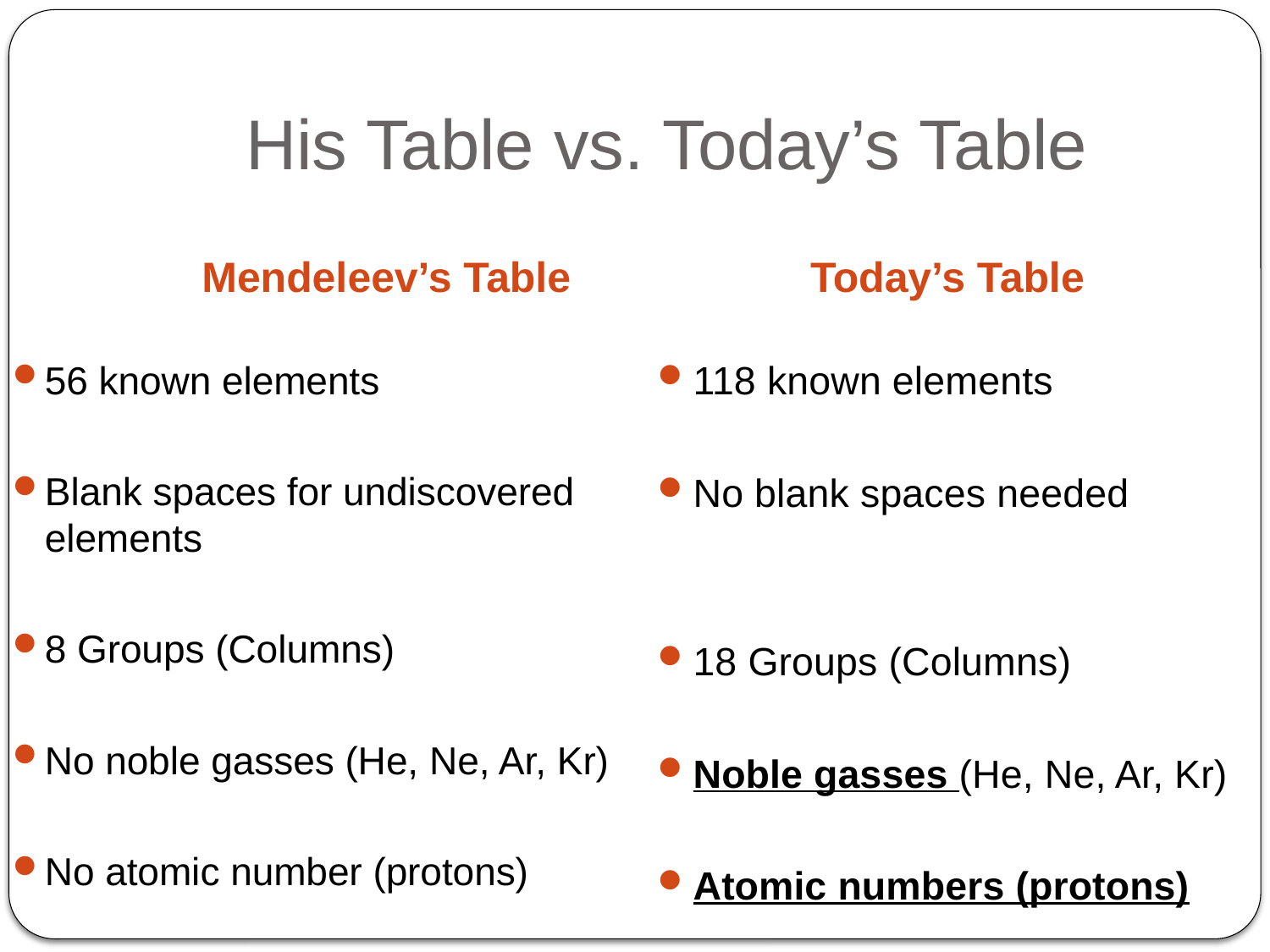

# His Table vs. Today’s Table
Mendeleev’s Table
Today’s Table
56 known elements

Blank spaces for undiscovered elements

8 Groups (Columns)

No noble gasses (He, Ne, Ar, Kr)

No atomic number (protons)
118 known elements

No blank spaces needed

18 Groups (Columns)

Noble gasses (He, Ne, Ar, Kr)

Atomic numbers (protons)